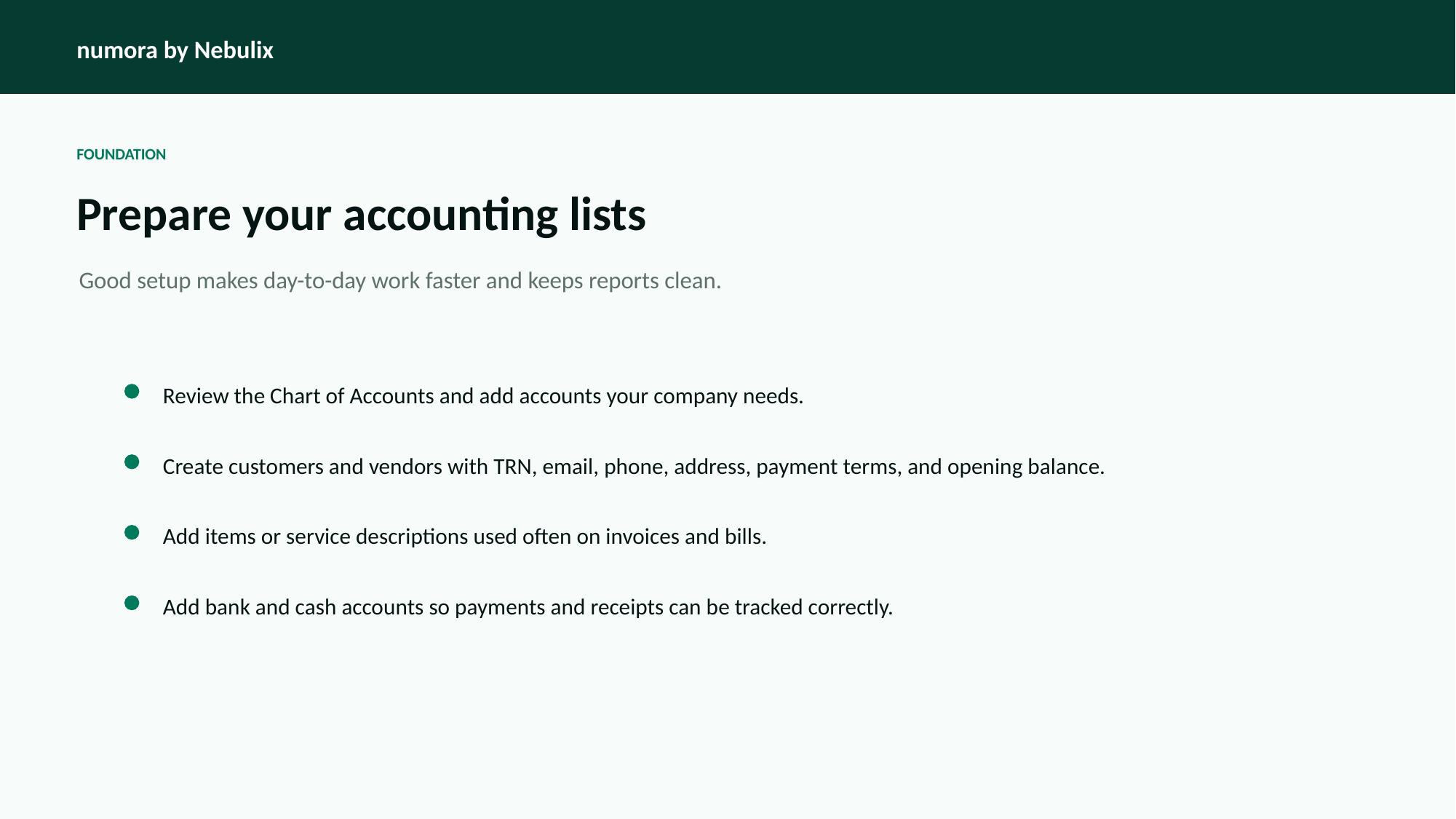

numora by Nebulix
FOUNDATION
Prepare your accounting lists
Good setup makes day-to-day work faster and keeps reports clean.
Review the Chart of Accounts and add accounts your company needs.

Create customers and vendors with TRN, email, phone, address, payment terms, and opening balance.

Add items or service descriptions used often on invoices and bills.

Add bank and cash accounts so payments and receipts can be tracked correctly.